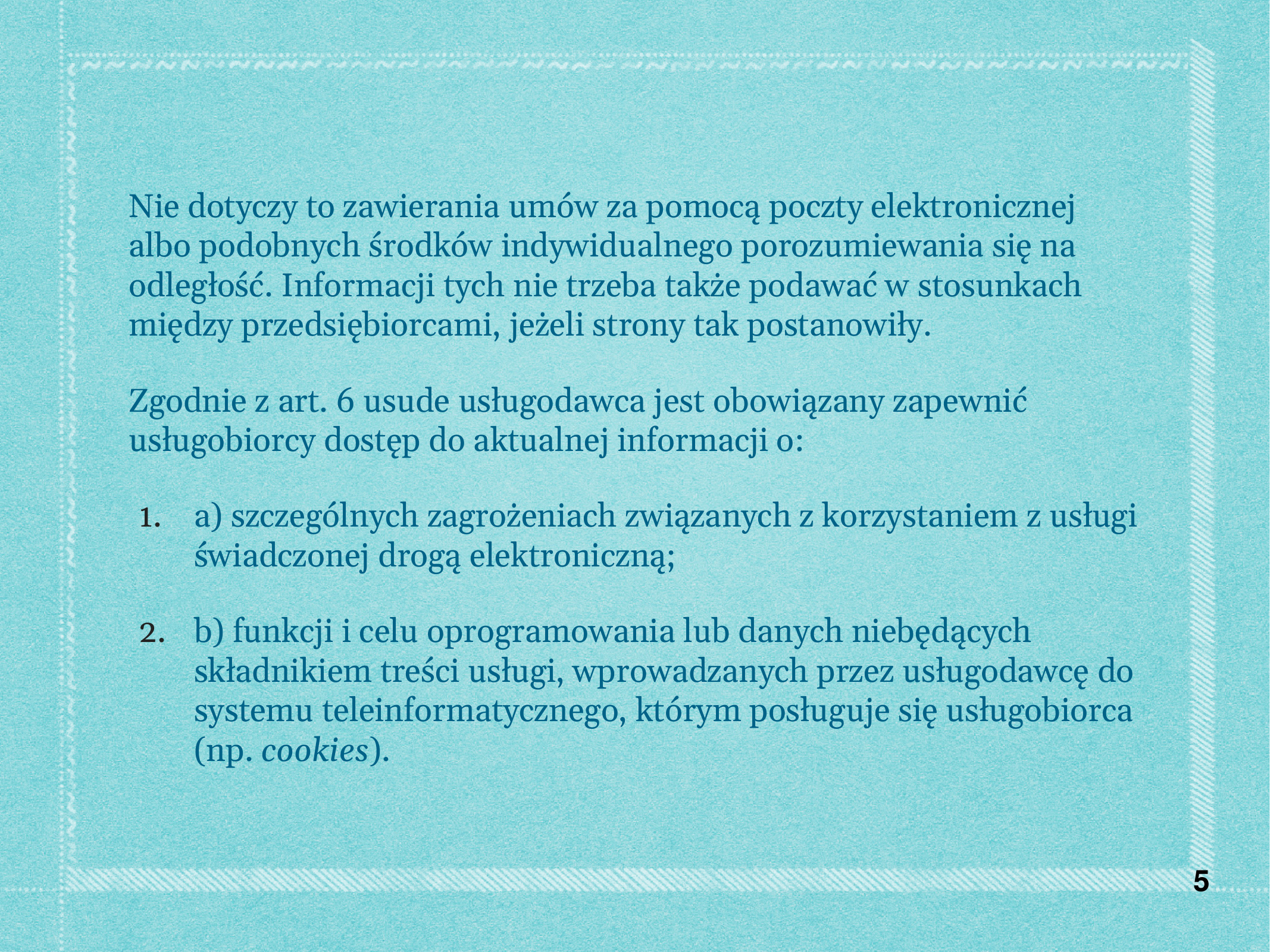

Nie dotyczy to zawierania umów za pomocą poczty elektronicznej albo podobnych środków indywidualnego porozumiewania się na odległość. Informacji tych nie trzeba także podawać w stosunkach między przedsiębiorcami, jeżeli strony tak postanowiły.
Zgodnie z art. 6 usude usługodawca jest obowiązany zapewnić usługobiorcy dostęp do aktualnej informacji o:
a) szczególnych zagrożeniach związanych z korzystaniem z usługi świadczonej drogą elektroniczną;
b) funkcji i celu oprogramowania lub danych niebędących składnikiem treści usługi, wprowadzanych przez usługodawcę do systemu teleinformatycznego, którym posługuje się usługobiorca (np. cookies).
5